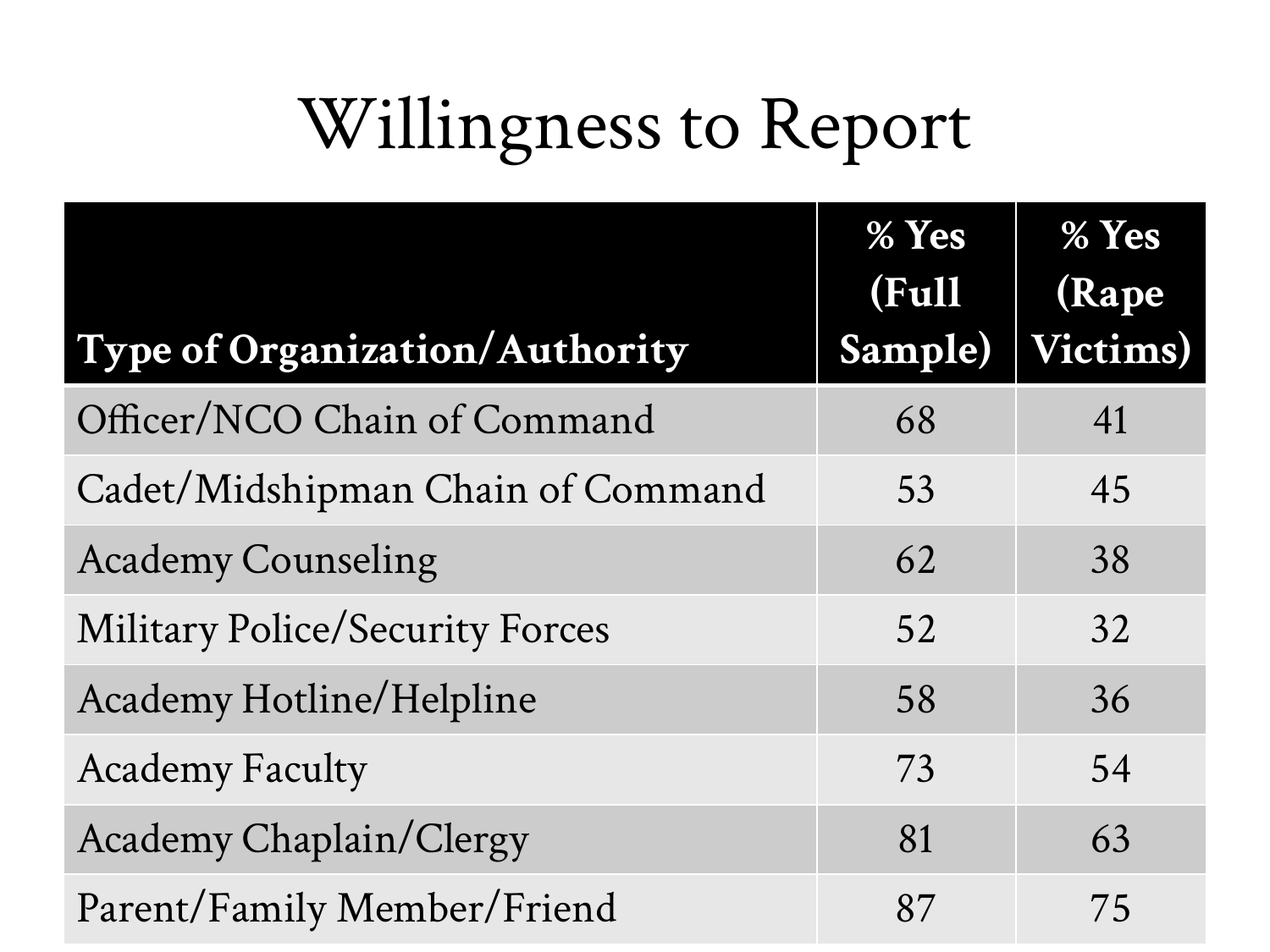

# Willingness to Report
| Type of Organization/Authority | % Yes (Full Sample) | % Yes (Rape Victims) |
| --- | --- | --- |
| Officer/NCO Chain of Command | 68 | 41 |
| Cadet/Midshipman Chain of Command | 53 | 45 |
| Academy Counseling | 62 | 38 |
| Military Police/Security Forces | 52 | 32 |
| Academy Hotline/Helpline | 58 | 36 |
| Academy Faculty | 73 | 54 |
| Academy Chaplain/Clergy | 81 | 63 |
| Parent/Family Member/Friend | 87 | 75 |